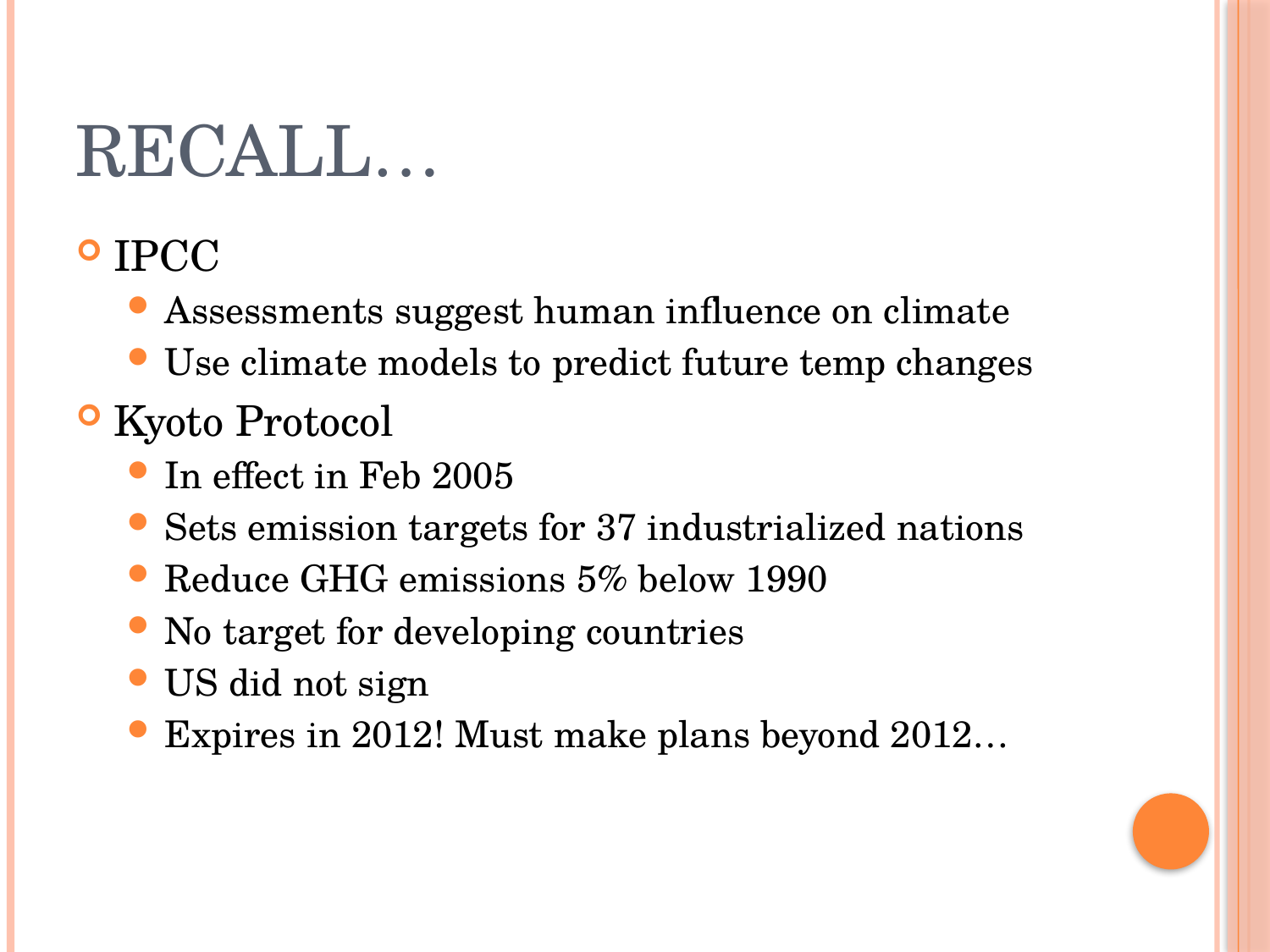

# Recall…
IPCC
Assessments suggest human influence on climate
Use climate models to predict future temp changes
Kyoto Protocol
In effect in Feb 2005
Sets emission targets for 37 industrialized nations
Reduce GHG emissions 5% below 1990
No target for developing countries
US did not sign
Expires in 2012! Must make plans beyond 2012…